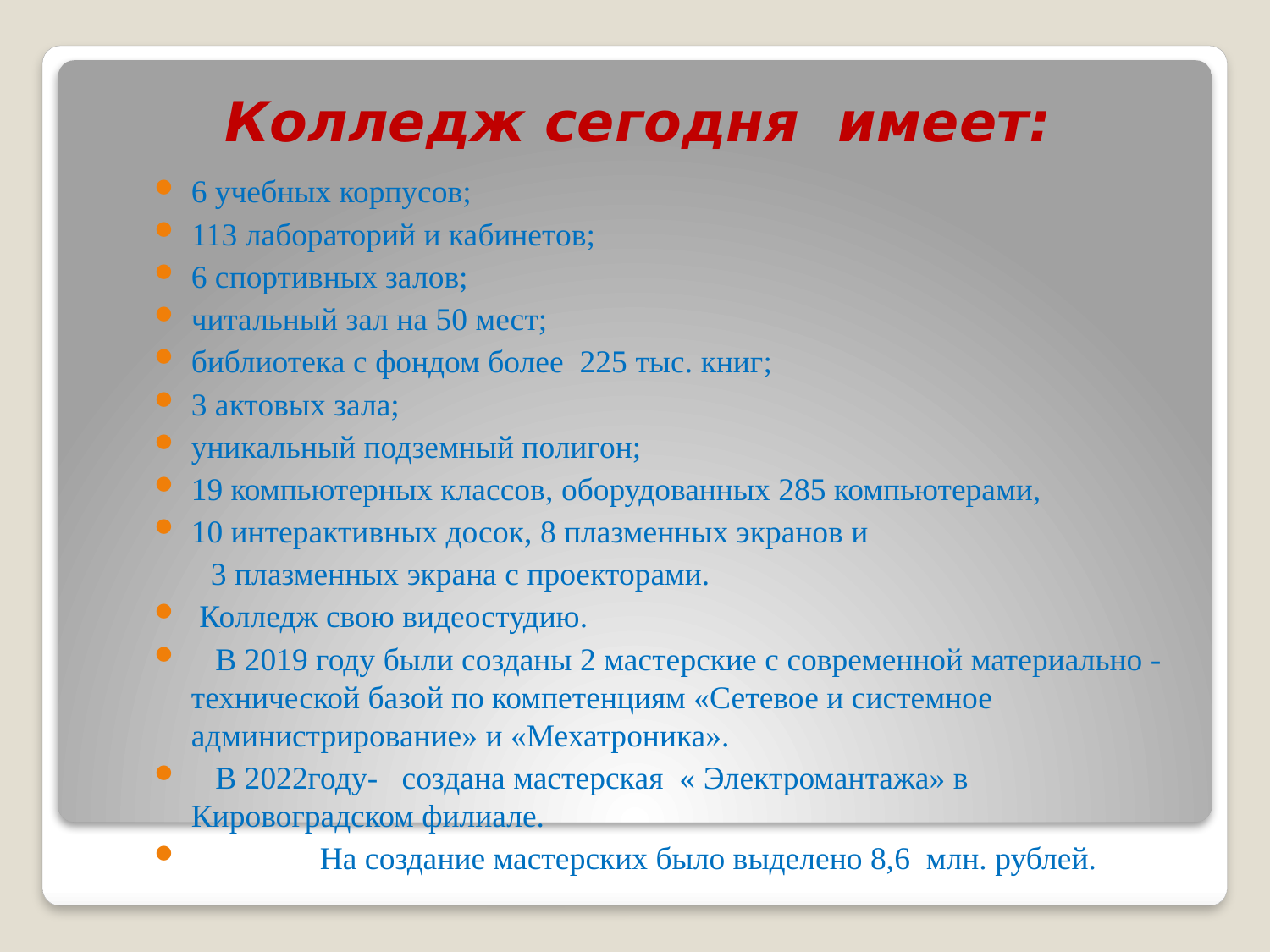

# Колледж сегодня  имеет:
6 учебных корпусов;
113 лабораторий и кабинетов;
6 спортивных залов;
читальный зал на 50 мест;
библиотека с фондом более  225 тыс. книг;
3 актовых зала;
уникальный подземный полигон;
19 компьютерных классов, оборудованных 285 компьютерами,
10 интерактивных досок, 8 плазменных экранов и
       3 плазменных экрана с проекторами.
 Колледж свою видеостудию.
   В 2019 году были созданы 2 мастерские с современной материально -технической базой по компетенциям «Сетевое и системное администрирование» и «Мехатроника».
   В 2022году-   создана мастерская  « Электромантажа» в Кировоградском филиале.
                На создание мастерских было выделено 8,6  млн. рублей.